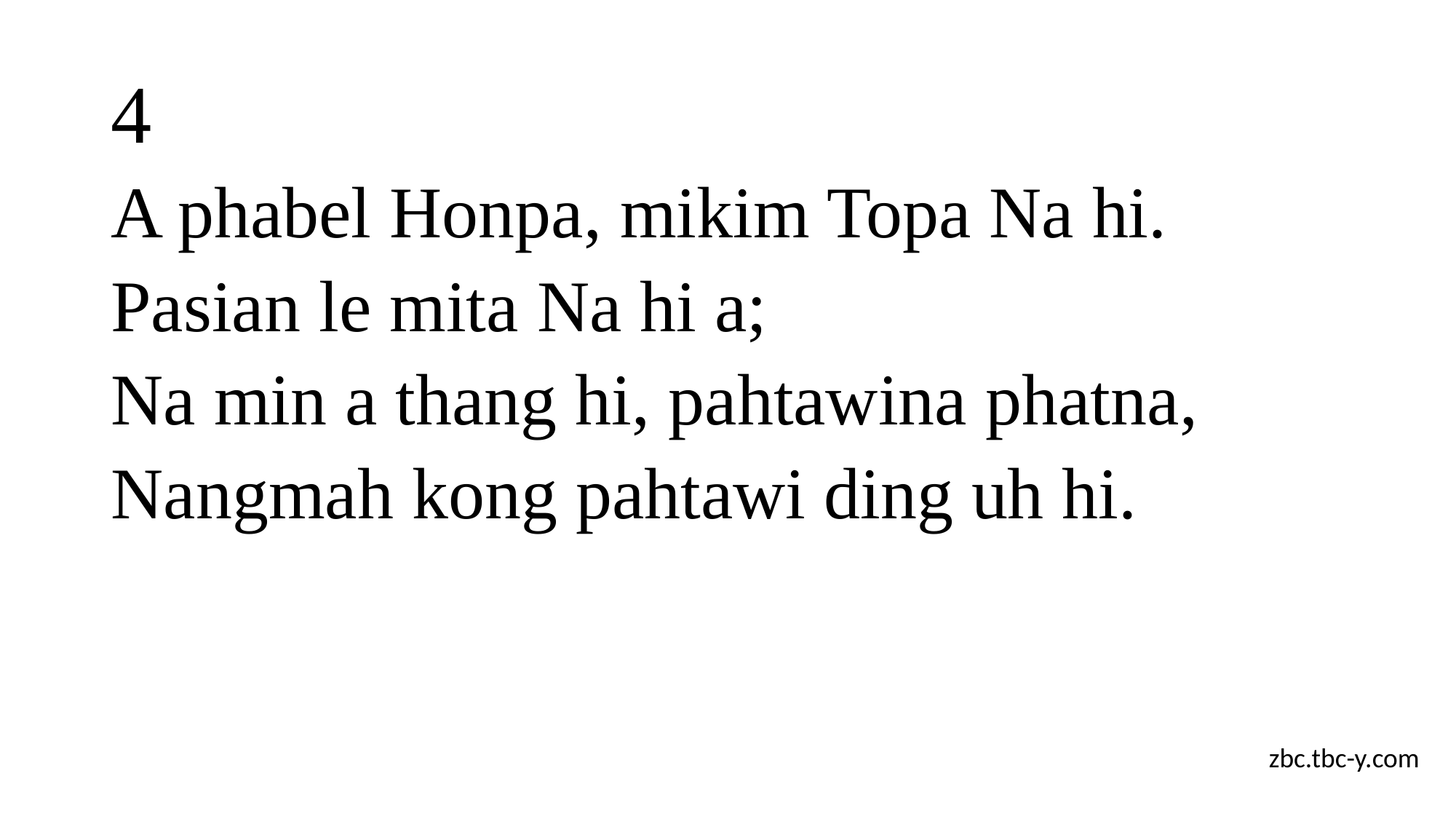

# 4
A phabel Honpa, mikim Topa Na hi.
Pasian le mita Na hi a;
Na min a thang hi, pahtawina phatna,
Nangmah kong pahtawi ding uh hi.

zbc.tbc-y.com